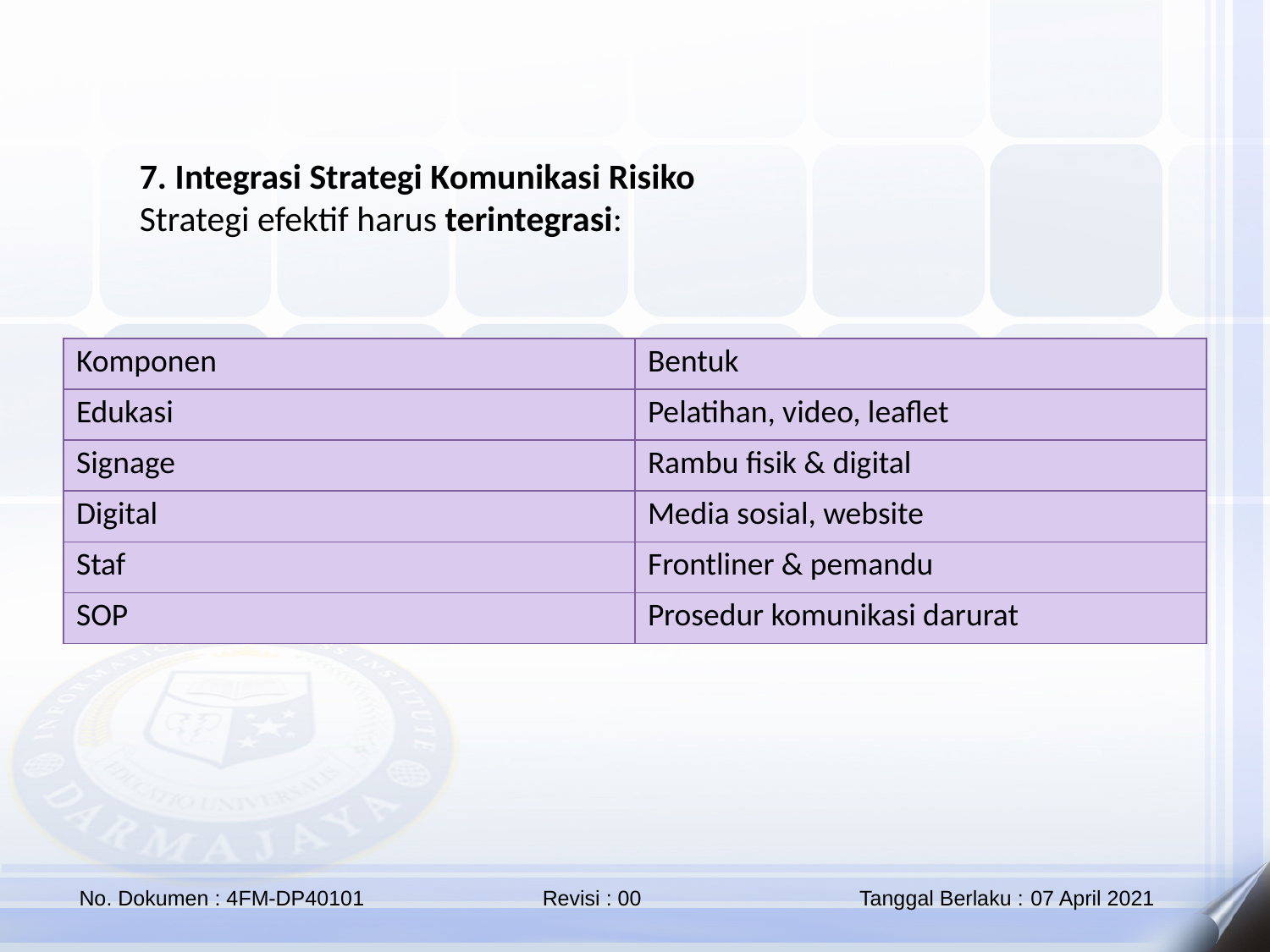

7. Integrasi Strategi Komunikasi Risiko
Strategi efektif harus terintegrasi:
| Komponen | Bentuk |
| --- | --- |
| Edukasi | Pelatihan, video, leaflet |
| Signage | Rambu fisik & digital |
| Digital | Media sosial, website |
| Staf | Frontliner & pemandu |
| SOP | Prosedur komunikasi darurat |